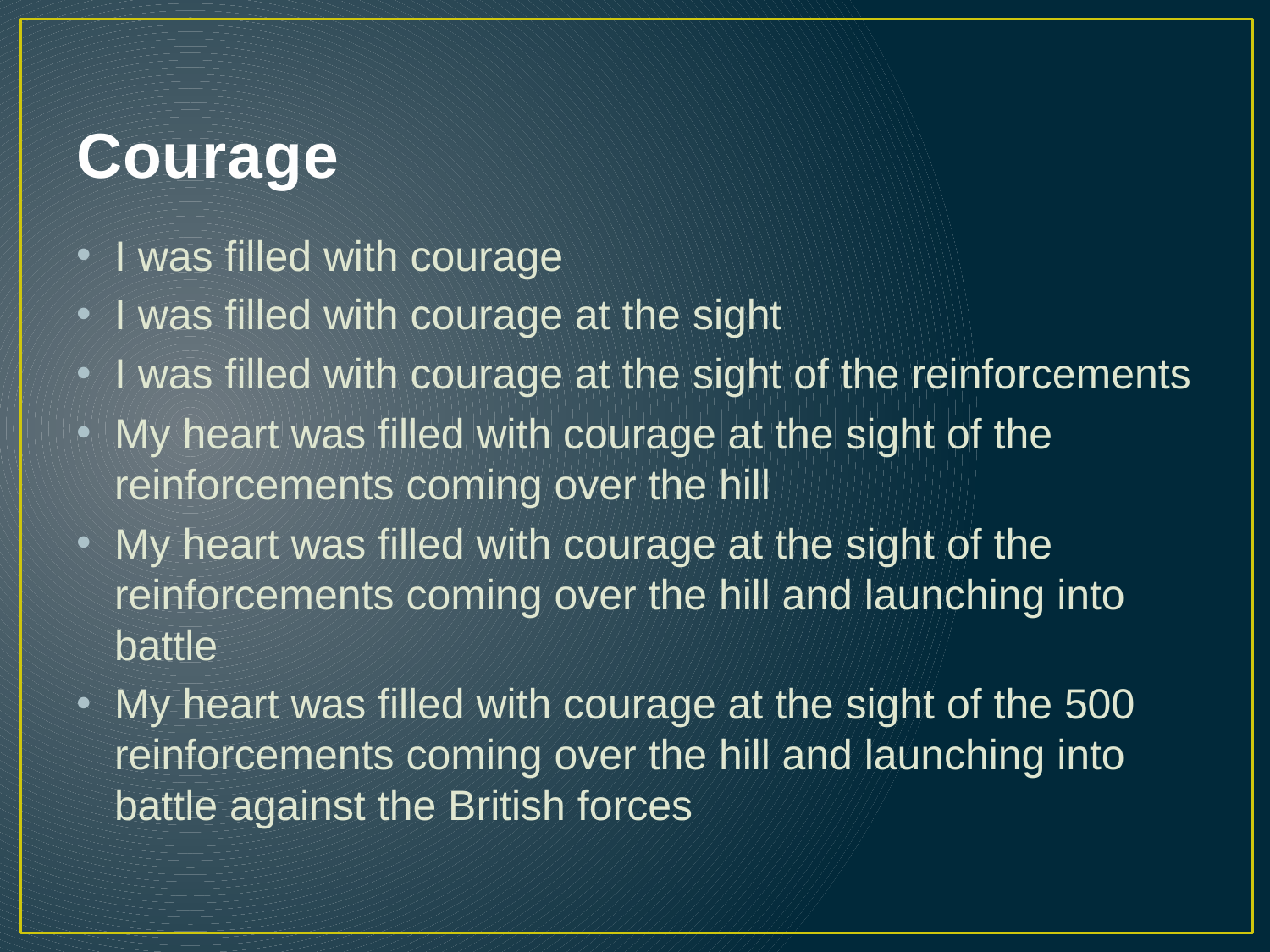

# Courage
I was filled with courage
I was filled with courage at the sight
I was filled with courage at the sight of the reinforcements
My heart was filled with courage at the sight of the reinforcements coming over the hill
My heart was filled with courage at the sight of the reinforcements coming over the hill and launching into battle
My heart was filled with courage at the sight of the 500 reinforcements coming over the hill and launching into battle against the British forces